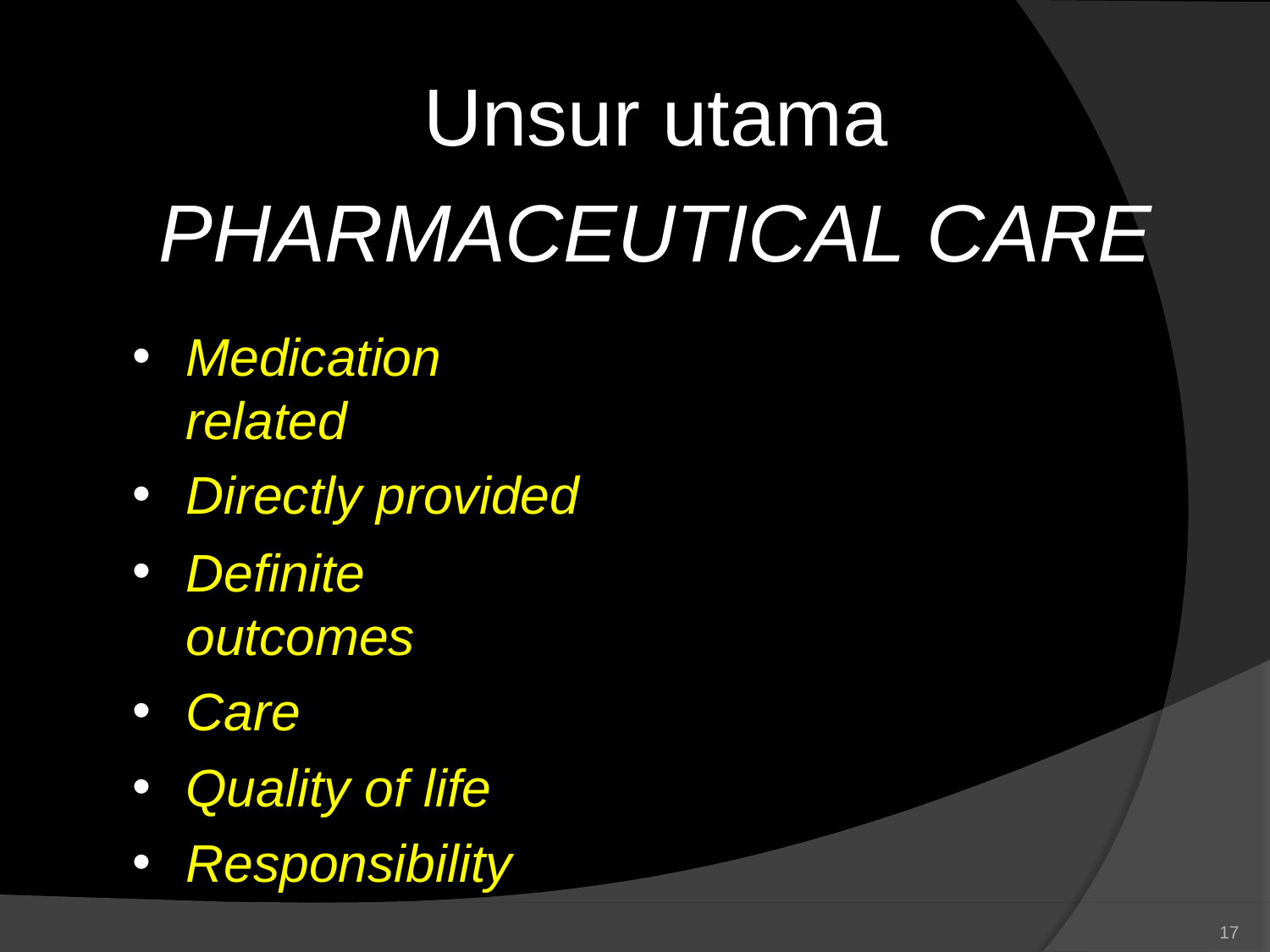

# Unsur utama
PHARMACEUTICAL CARE
Medication related
Directly provided
Deﬁnite outcomes
Care
Quality of life
Responsibility
17